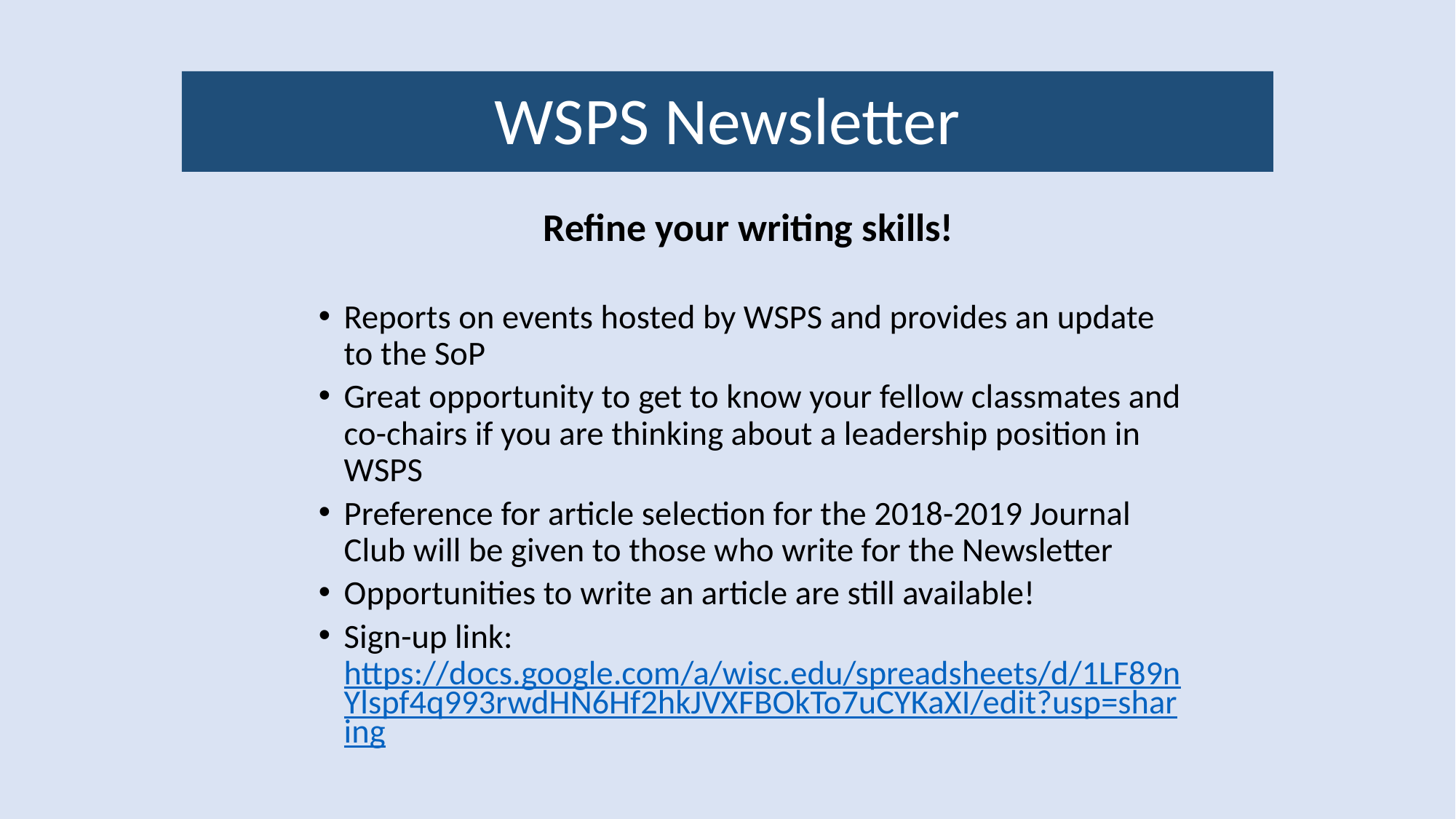

# WSPS Newsletter

Refine your writing skills!

Reports on events hosted by WSPS and provides an update to the SoP
Great opportunity to get to know your fellow classmates and co-chairs if you are thinking about a leadership position in WSPS
Preference for article selection for the 2018-2019 Journal Club will be given to those who write for the Newsletter
Opportunities to write an article are still available!
Sign-up link: https://docs.google.com/a/wisc.edu/spreadsheets/d/1LF89nYlspf4q993rwdHN6Hf2hkJVXFBOkTo7uCYKaXI/edit?usp=sharing